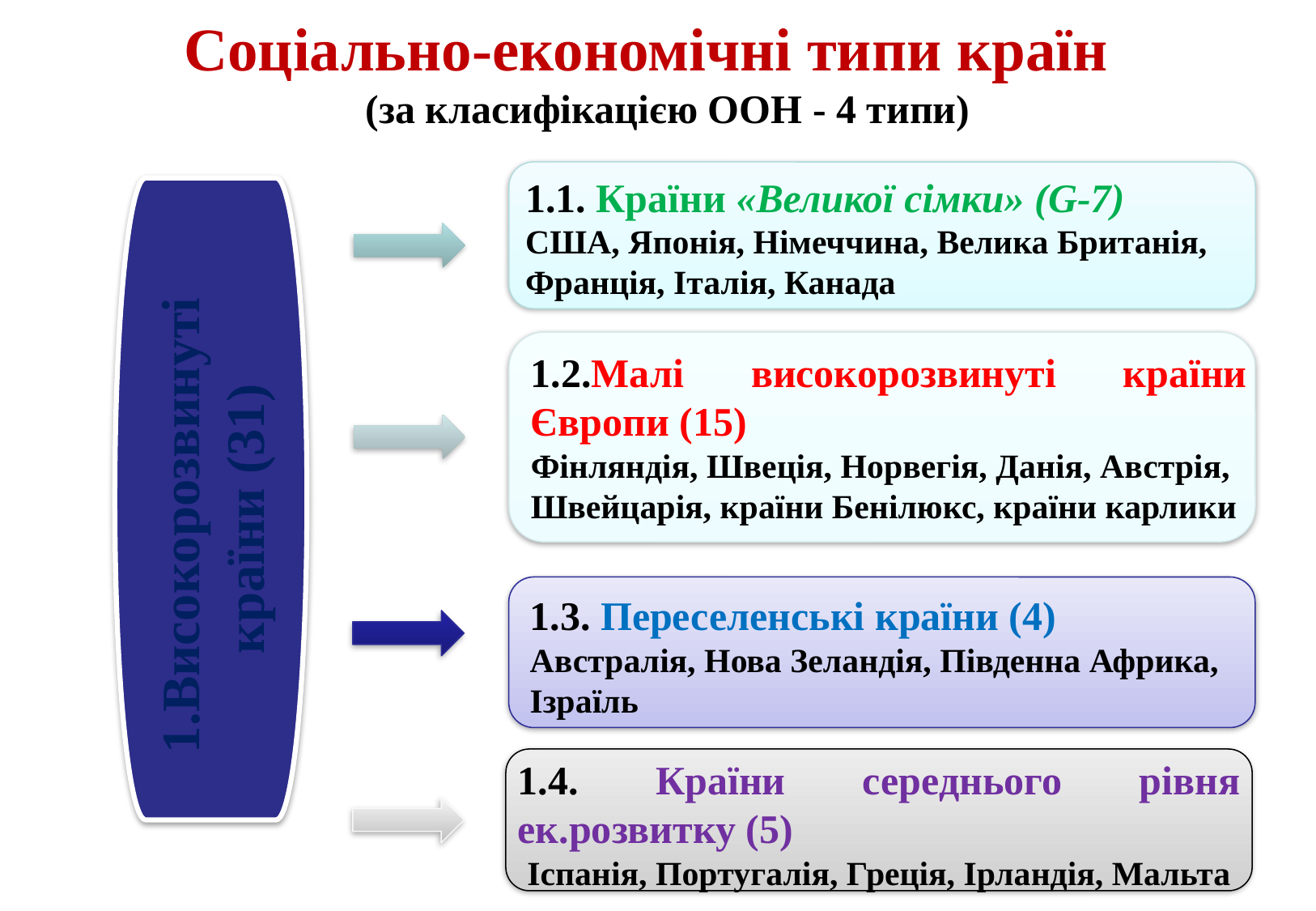

Соціально-економічні типи країн
(за класифікацією ООН - 4 типи)

1.1. Країни «Великої сімки» (G-7)
США, Японія, Німеччина, Велика Британія, Франція, Італія, Канада

1.2.Малі високорозвинуті країни Європи (15)
Фінляндія, Швеція, Норвегія, Данія, Австрія, Швейцарія, країни Бенілюкс, країни карлики

1.Високорозвинуті
країни (31)

1.3. Переселенські країни (4)
Австралія, Нова Зеландія, Південна Африка, Ізраїль

1.4. Країни середнього рівня ек.розвитку (5)
Іспанія, Португалія, Греція, Ірландія, Мальта